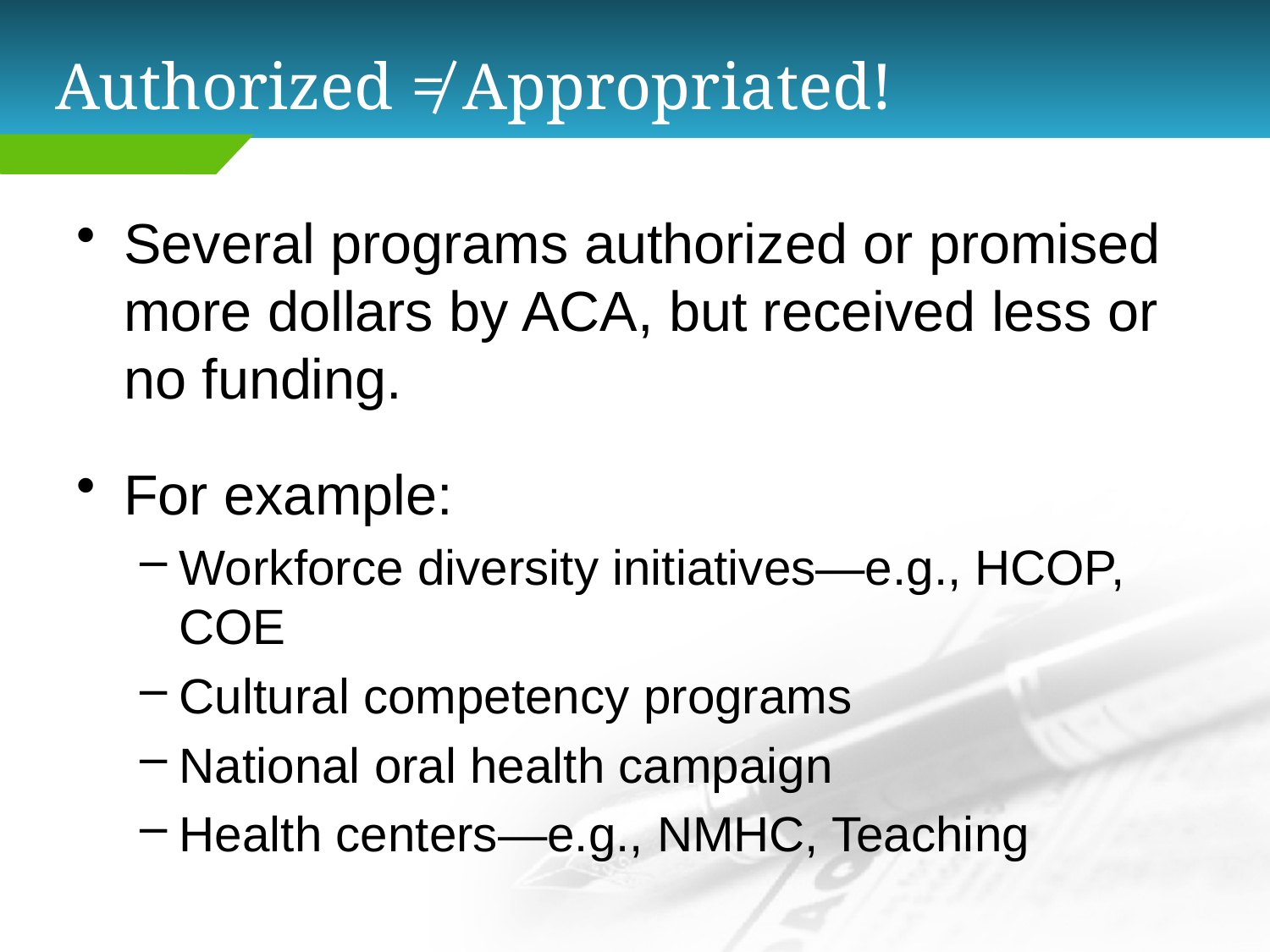

# Authorized ≠ Appropriated!
Several programs authorized or promised more dollars by ACA, but received less or no funding.

For example:
Workforce diversity initiatives—e.g., HCOP, COE
Cultural competency programs
National oral health campaign
Health centers—e.g., NMHC, Teaching